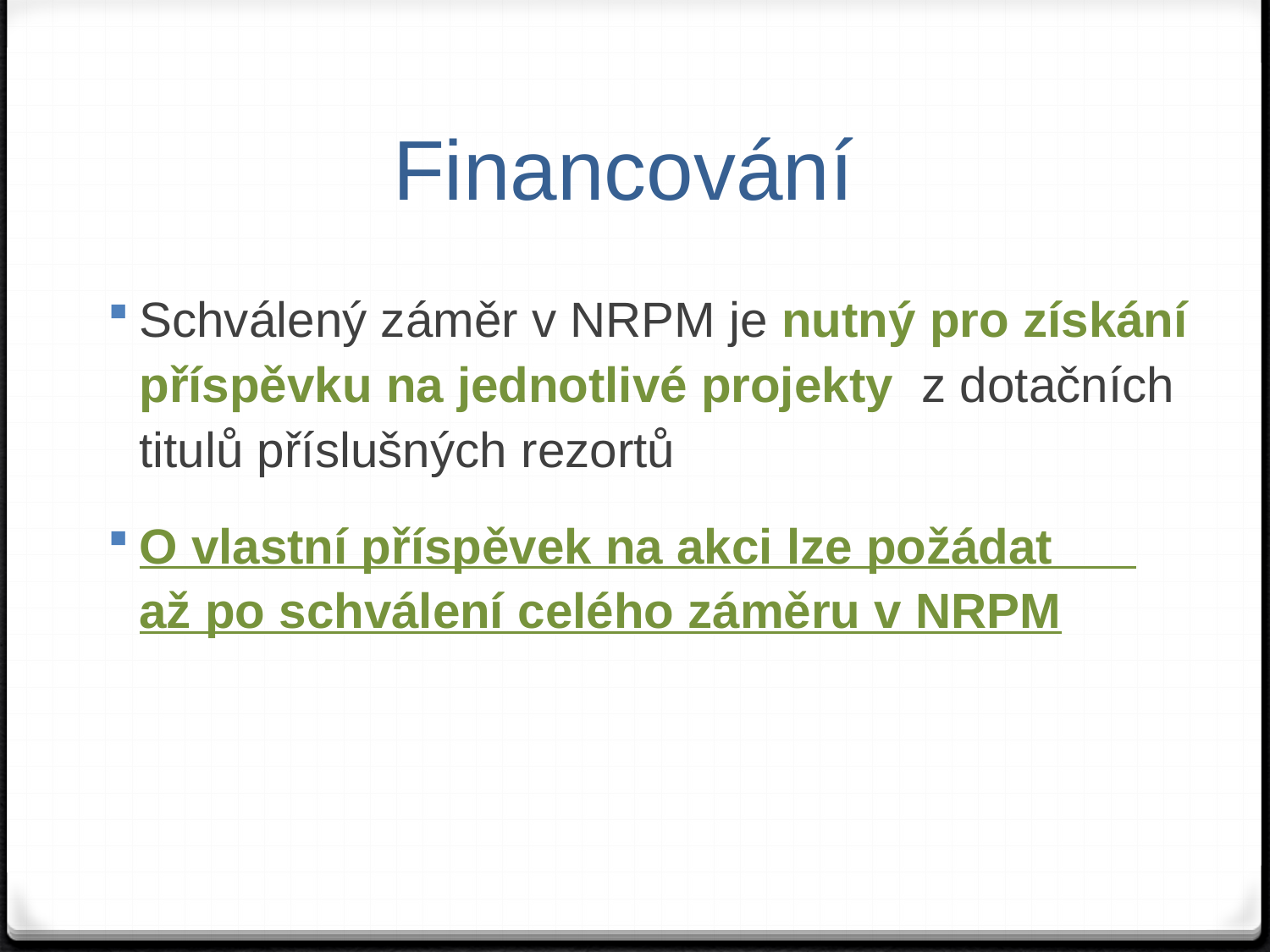

# Financování
Schválený záměr v NRPM je nutný pro získání příspěvku na jednotlivé projekty  z dotačních titulů příslušných rezortů
O vlastní příspěvek na akci lze požádat       až po schválení celého záměru v NRPM